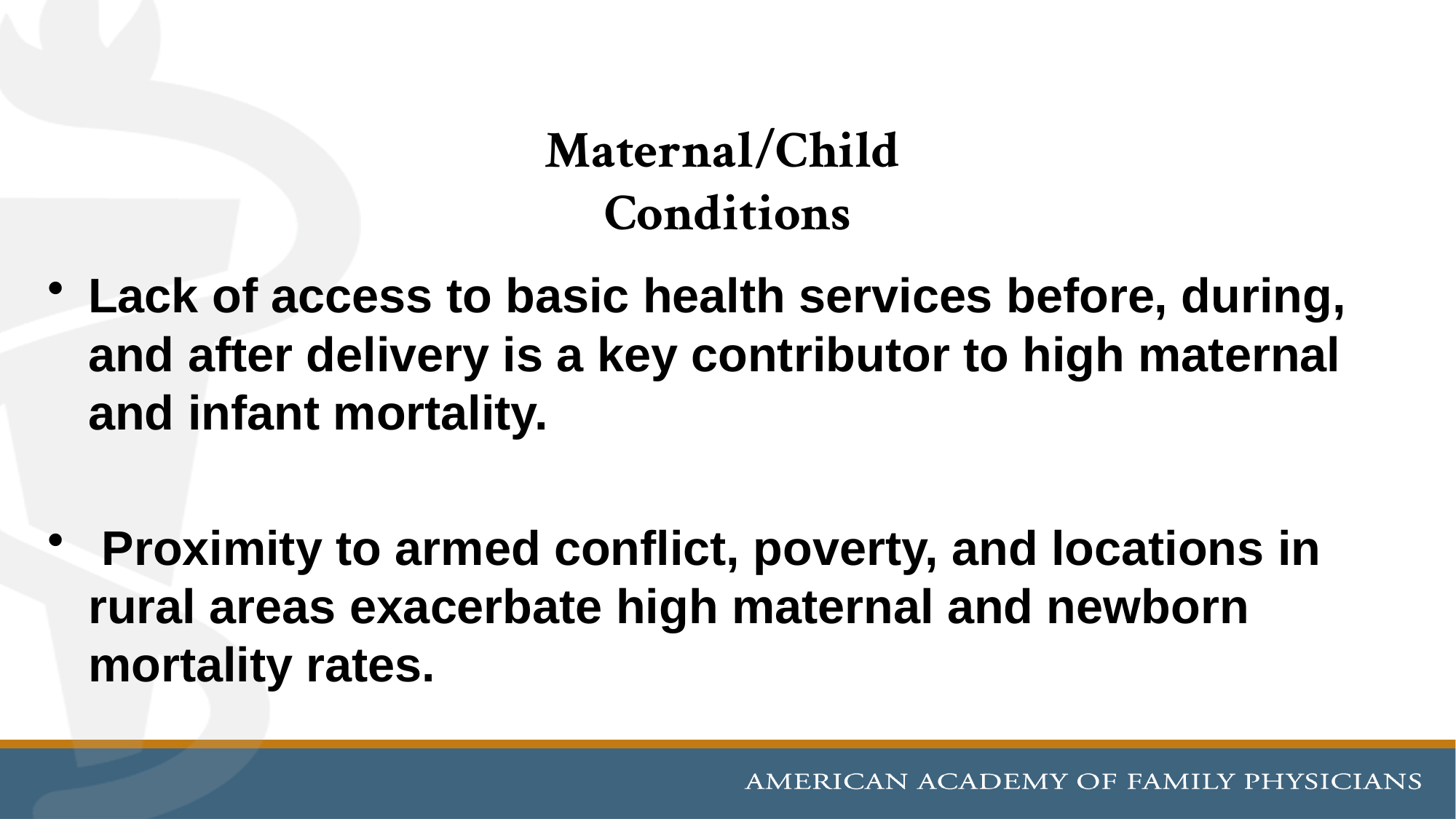

# Maternal/Child Conditions

Lack of access to basic health services before, during, and after delivery is a key contributor to high maternal and infant mortality.

 Proximity to armed conflict, poverty, and locations in    rural areas exacerbate high maternal and newborn mortality rates.